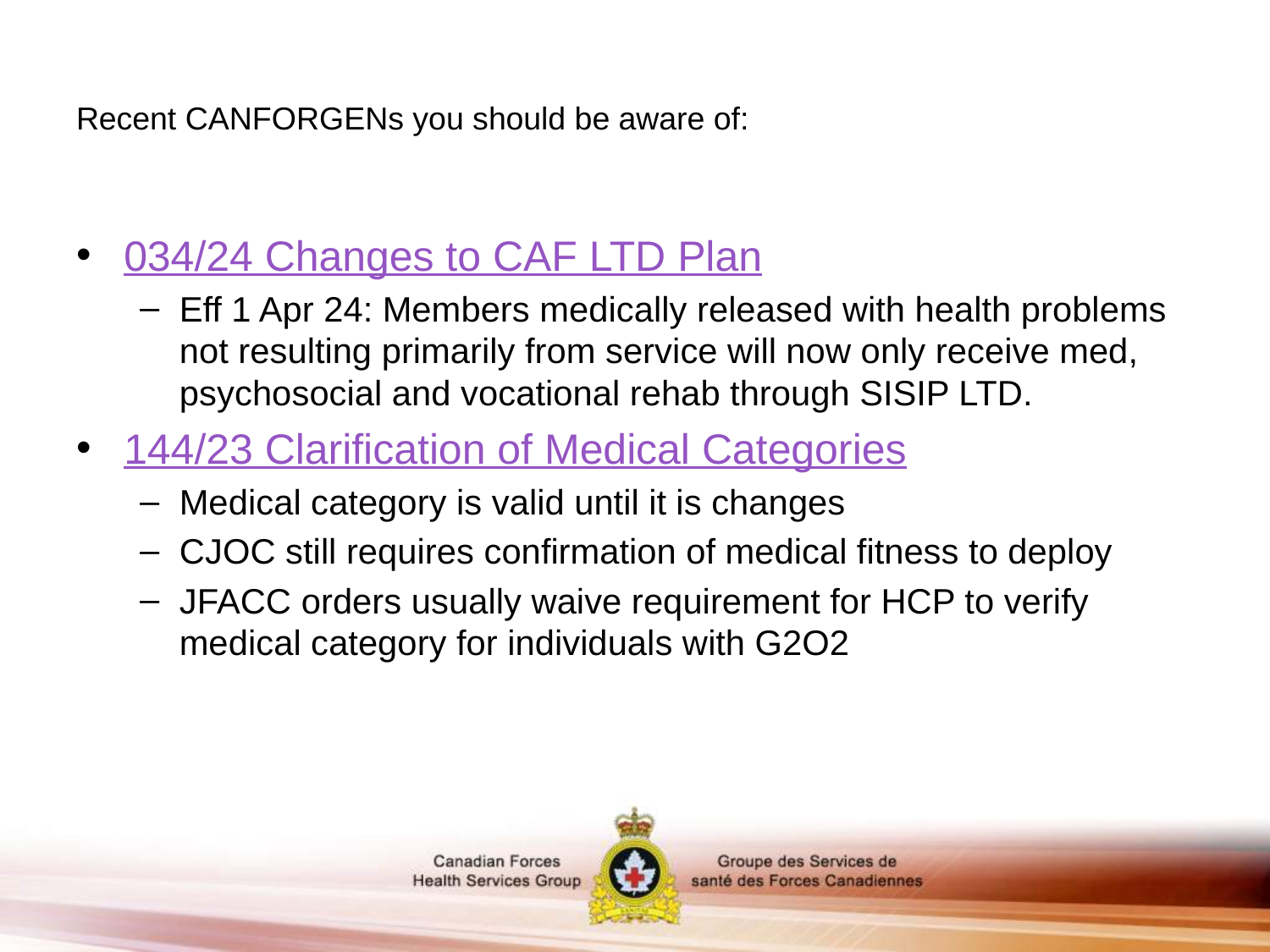

# Recent CANFORGENs you should be aware of:
034/24 Changes to CAF LTD Plan
Eff 1 Apr 24: Members medically released with health problems not resulting primarily from service will now only receive med, psychosocial and vocational rehab through SISIP LTD.
144/23 Clarification of Medical Categories
Medical category is valid until it is changes
CJOC still requires confirmation of medical fitness to deploy
JFACC orders usually waive requirement for HCP to verify medical category for individuals with G2O2